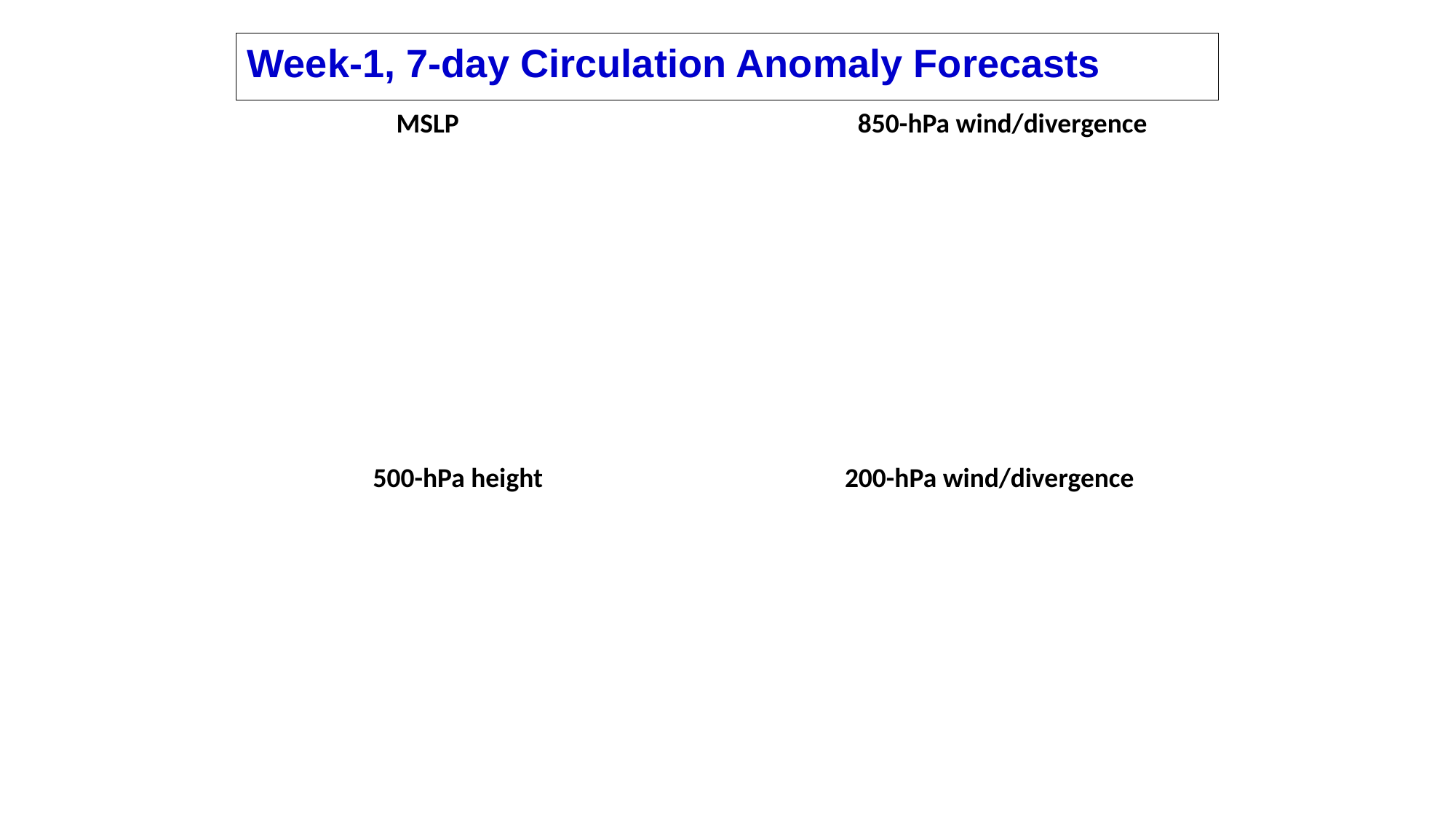

Week-1, 7-day Circulation Anomaly Forecasts
MSLP
850-hPa wind/divergence
500-hPa height
200-hPa wind/divergence